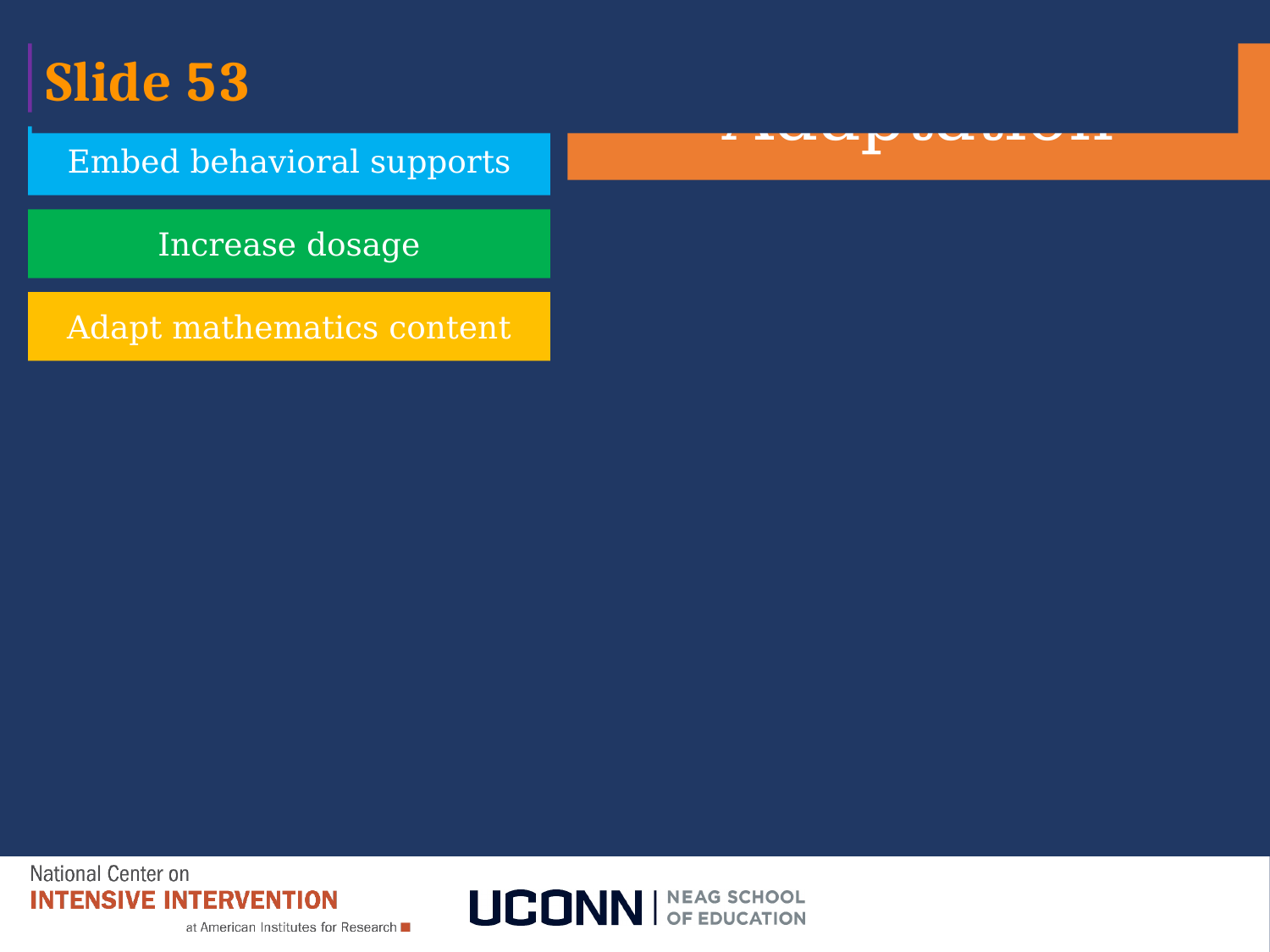

# Slide 53
Implement with greater fidelity
Adaptation
Embed behavioral supports
Increase dosage
Adapt mathematics content